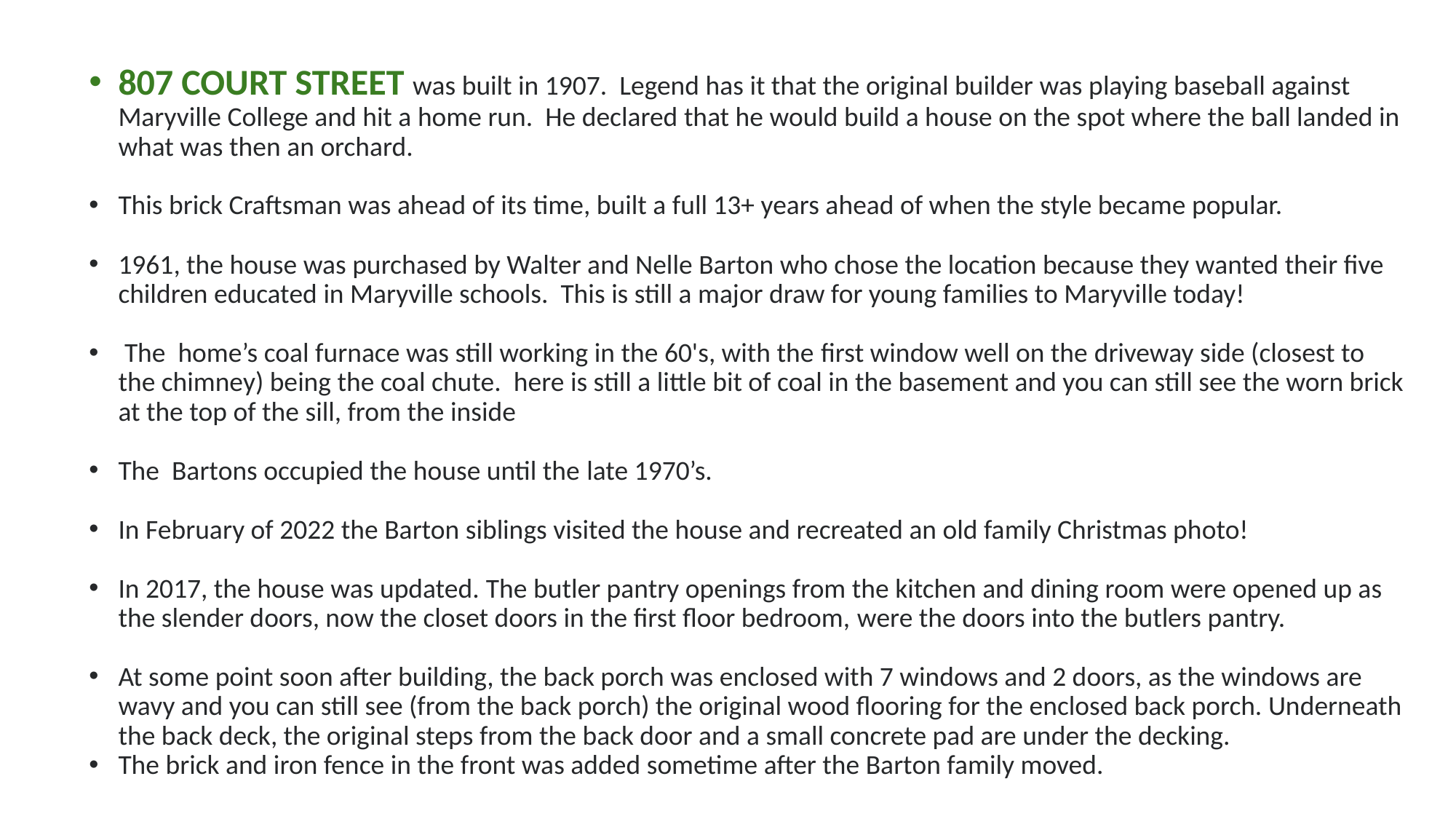

# 807 COURT STREET was built in 1907.  Legend has it that the original builder was playing baseball against Maryville College and hit a home run.  He declared that he would build a house on the spot where the ball landed in what was then an orchard.

This brick Craftsman was ahead of its time, built a full 13+ years ahead of when the style became popular.

1961, the house was purchased by Walter and Nelle Barton who chose the location because they wanted their five children educated in Maryville schools.  This is still a major draw for young families to Maryville today!

 The  home’s coal furnace was still working in the 60's, with the first window well on the driveway side (closest to the chimney) being the coal chute.  here is still a little bit of coal in the basement and you can still see the worn brick at the top of the sill, from the inside

The  Bartons occupied the house until the late 1970’s.

In February of 2022 the Barton siblings visited the house and recreated an old family Christmas photo!

In 2017, the house was updated. The butler pantry openings from the kitchen and dining room were opened up as the slender doors, now the closet doors in the first floor bedroom, were the doors into the butlers pantry.

At some point soon after building, the back porch was enclosed with 7 windows and 2 doors, as the windows are wavy and you can still see (from the back porch) the original wood flooring for the enclosed back porch. Underneath the back deck, the original steps from the back door and a small concrete pad are under the decking.
The brick and iron fence in the front was added sometime after the Barton family moved.